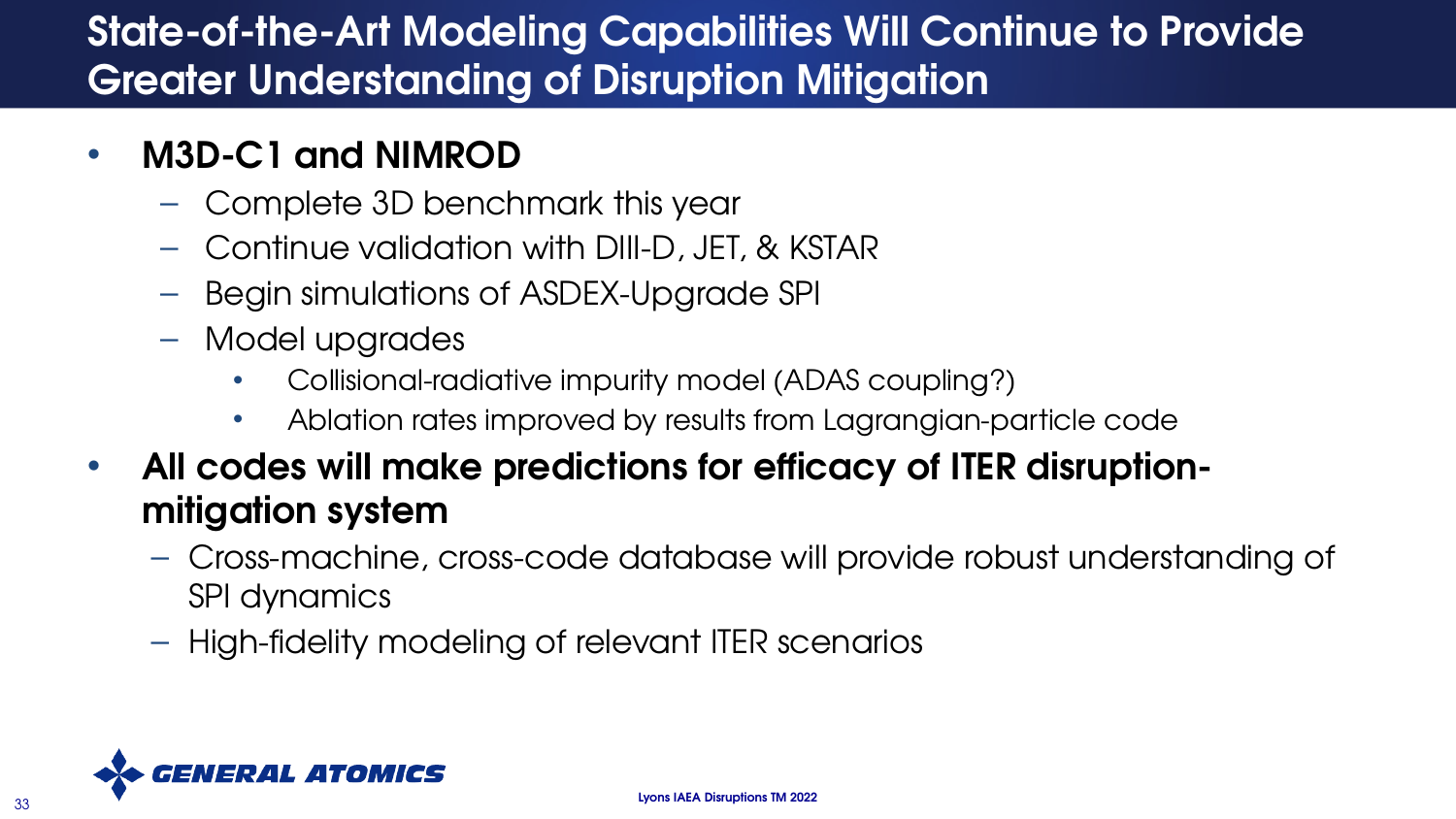

State-of-the-Art Modeling Capabilities Will Continue to Provide Greater Understanding of Disruption Mitigation
M3D-C1 and NIMROD
Complete 3D benchmark this year
Continue validation with DIII-D, JET, & KSTAR
Begin simulations of ASDEX-Upgrade SPI
Model upgrades
Collisional-radiative impurity model (ADAS coupling?)
Ablation rates improved by results from Lagrangian-particle code
All codes will make predictions for efficacy of ITER disruption-mitigation system
Cross-machine, cross-code database will provide robust understanding of SPI dynamics
High-fidelity modeling of relevant ITER scenarios